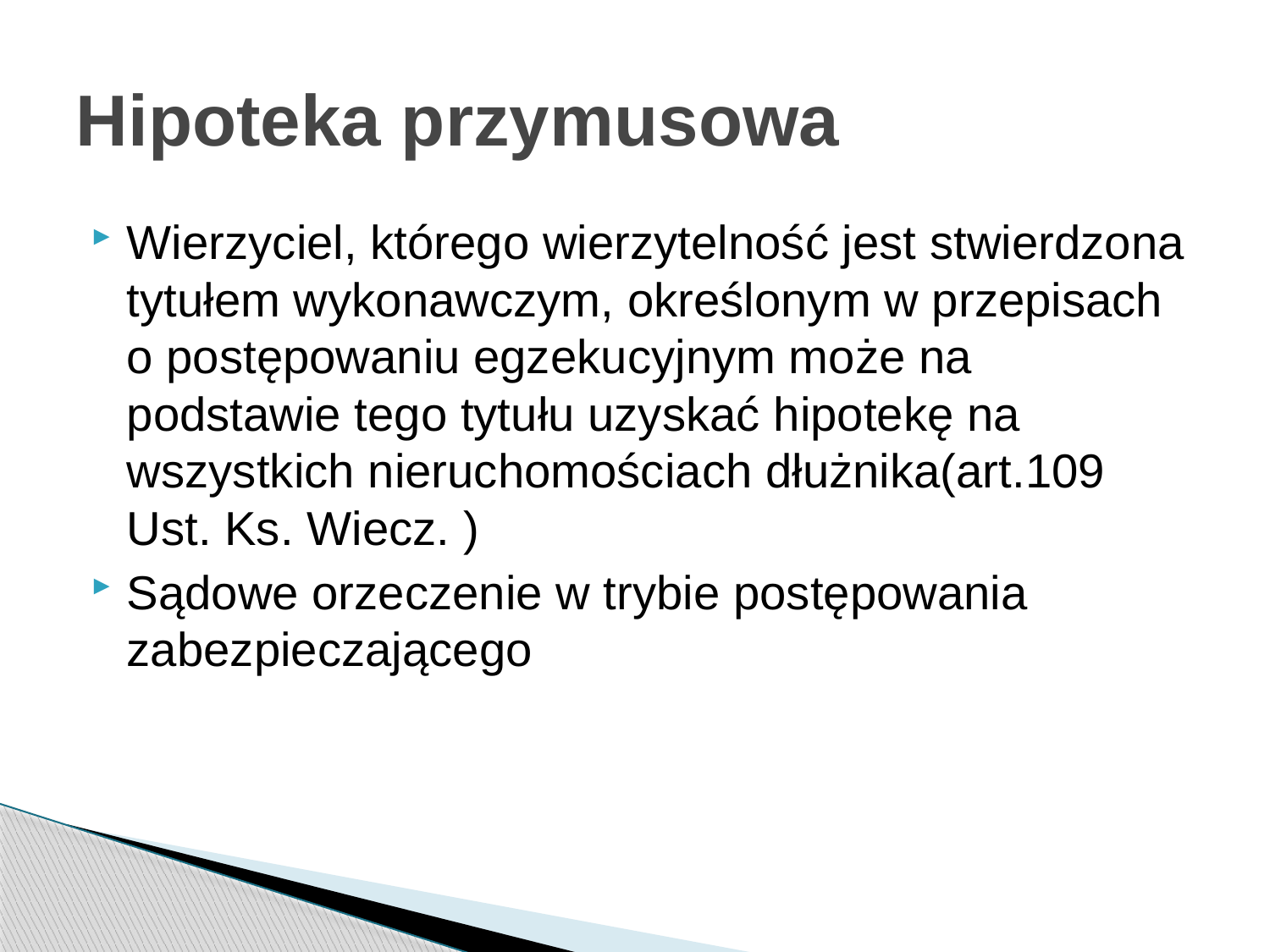

# Hipoteka przymusowa
Wierzyciel, którego wierzytelność jest stwierdzona tytułem wykonawczym, określonym w przepisach o postępowaniu egzekucyjnym może na podstawie tego tytułu uzyskać hipotekę na wszystkich nieruchomościach dłużnika(art.109 Ust. Ks. Wiecz. )
Sądowe orzeczenie w trybie postępowania zabezpieczającego